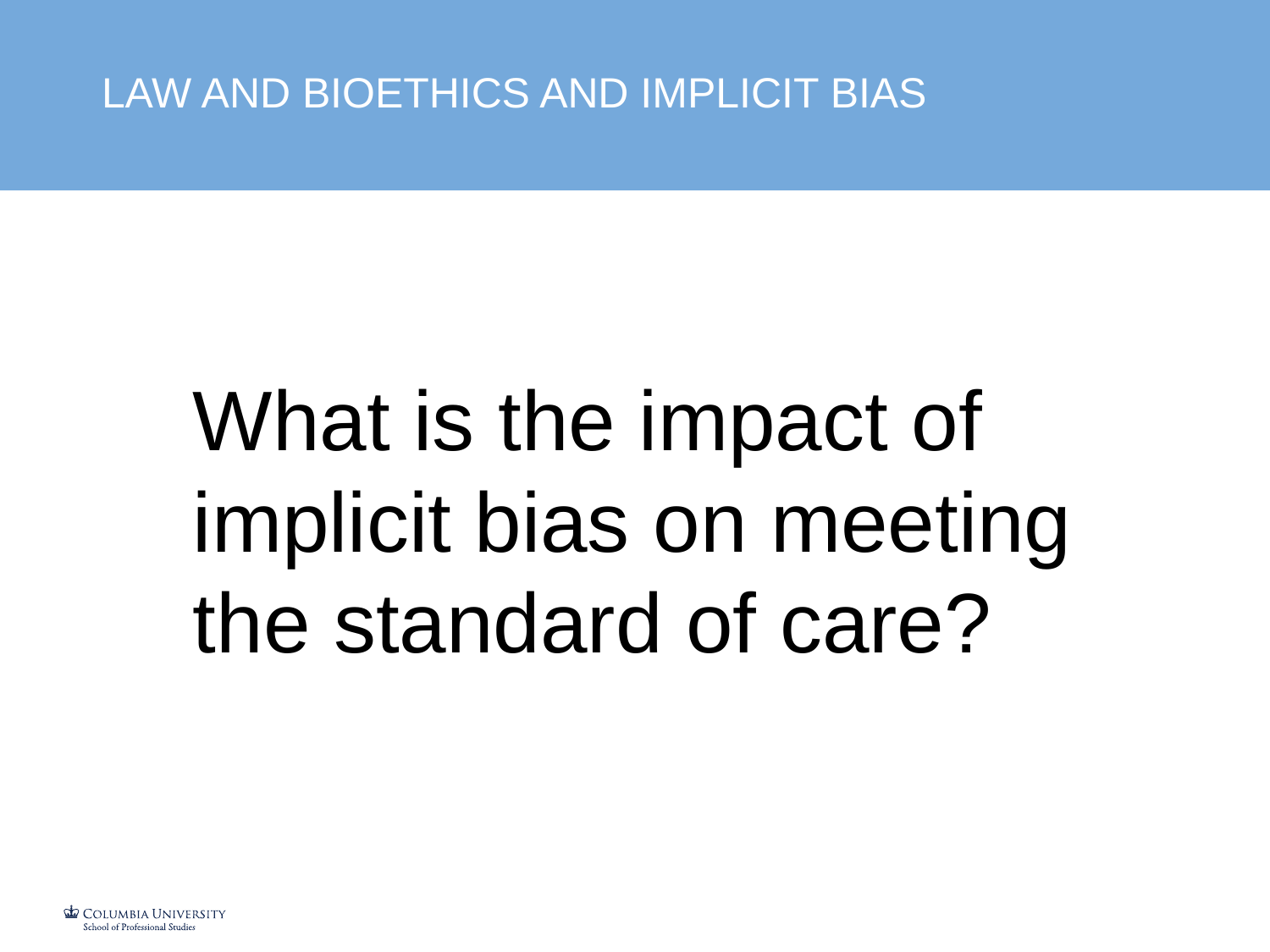

LAW AND BIOETHICS AND IMPLICIT BIAS
What is the impact of implicit bias on meeting the standard of care?